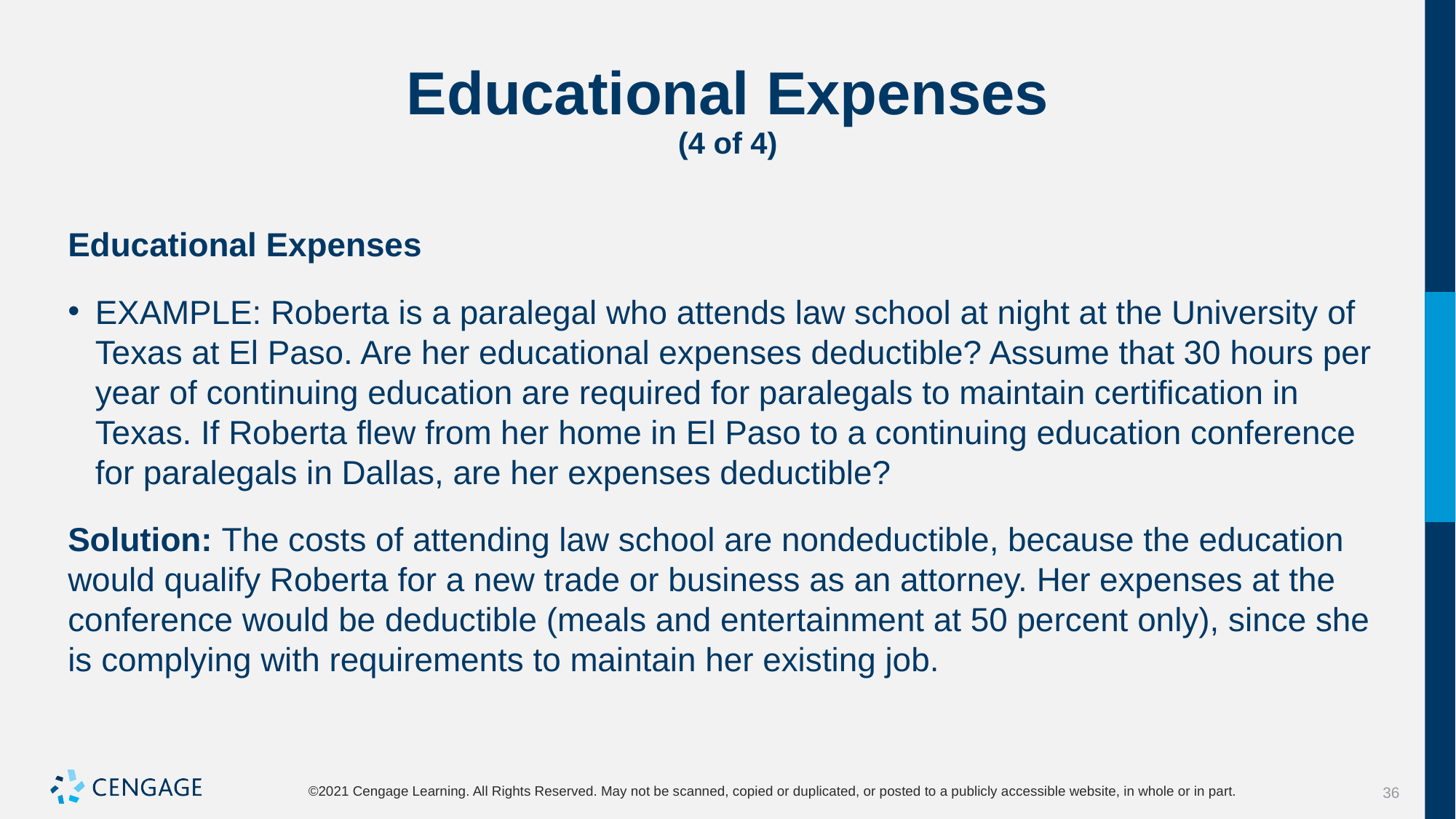

# Educational Expenses (4 of 4)
Educational Expenses
EXAMPLE: Roberta is a paralegal who attends law school at night at the University of Texas at El Paso. Are her educational expenses deductible? Assume that 30 hours per year of continuing education are required for paralegals to maintain certification in Texas. If Roberta flew from her home in El Paso to a continuing education conference for paralegals in Dallas, are her expenses deductible?
Solution: The costs of attending law school are nondeductible, because the education would qualify Roberta for a new trade or business as an attorney. Her expenses at the conference would be deductible (meals and entertainment at 50 percent only), since she is complying with requirements to maintain her existing job.